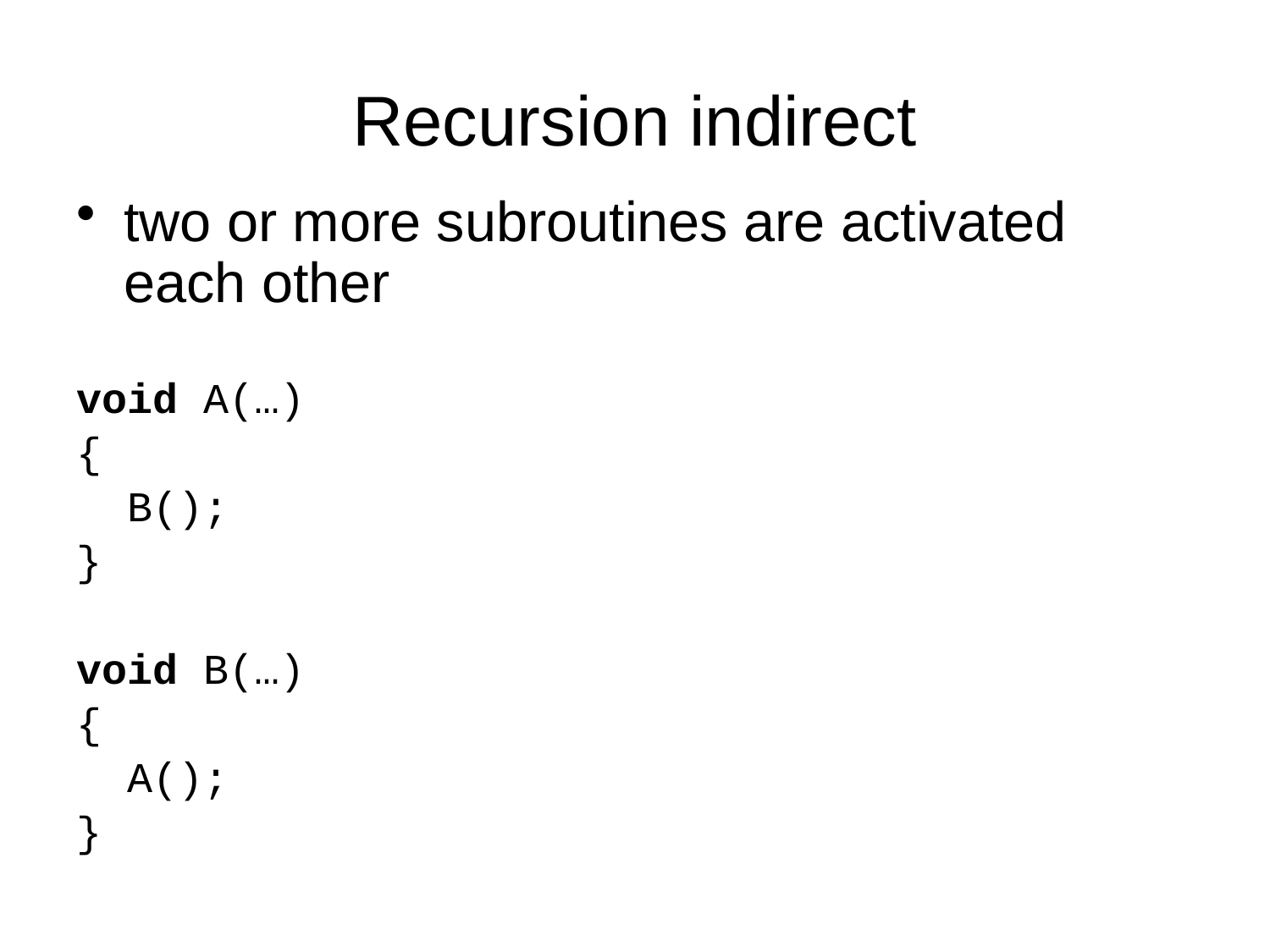

# Recursion indirect
two or more subroutines are activated each other

void A(…)
{
  B();
}

void B(…)
{
  A();
}